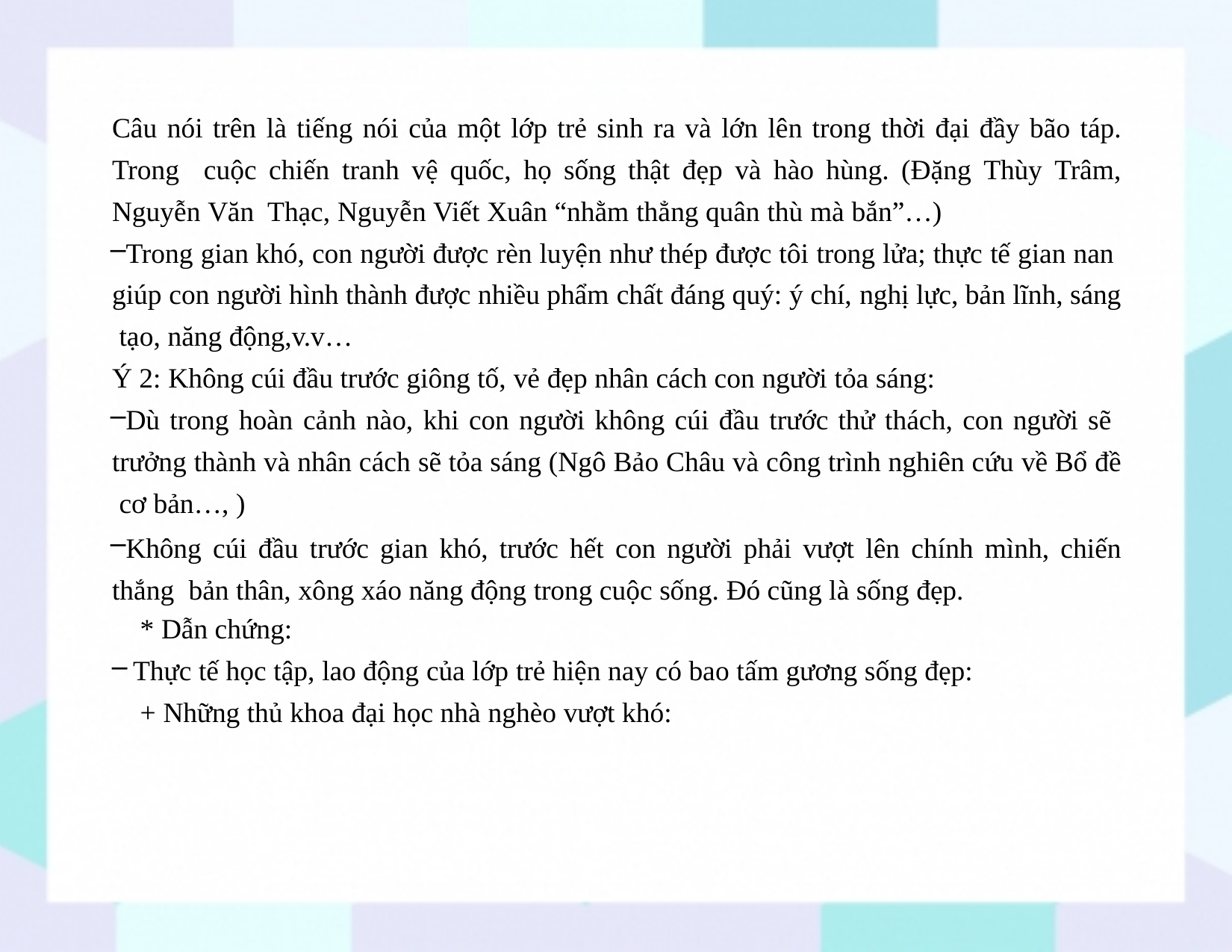

Câu nói trên là tiếng nói của một lớp trẻ sinh ra và lớn lên trong thời đại đầy bão táp. Trong  cuộc chiến tranh vệ quốc, họ sống thật đẹp và hào hùng. (Đặng Thùy Trâm, Nguyễn Văn  Thạc, Nguyễn Viết Xuân “nhằm thẳng quân thù mà bắn”…)
Trong gian khó, con người được rèn luyện như thép được tôi trong lửa; thực tế gian nan  giúp con người hình thành được nhiều phẩm chất đáng quý: ý chí, nghị lực, bản lĩnh, sáng  tạo, năng động,v.v…
Ý 2: Không cúi đầu trước giông tố, vẻ đẹp nhân cách con người tỏa sáng:
Dù trong hoàn cảnh nào, khi con người không cúi đầu trước thử thách, con người sẽ  trưởng thành và nhân cách sẽ tỏa sáng (Ngô Bảo Châu và công trình nghiên cứu về Bổ đề  cơ bản…, )
Không cúi đầu trước gian khó, trước hết con người phải vượt lên chính mình, chiến thắng  bản thân, xông xáo năng động trong cuộc sống. Đó cũng là sống đẹp.
* Dẫn chứng:
Thực tế học tập, lao động của lớp trẻ hiện nay có bao tấm gương sống đẹp:
+ Những thủ khoa đại học nhà nghèo vượt khó: